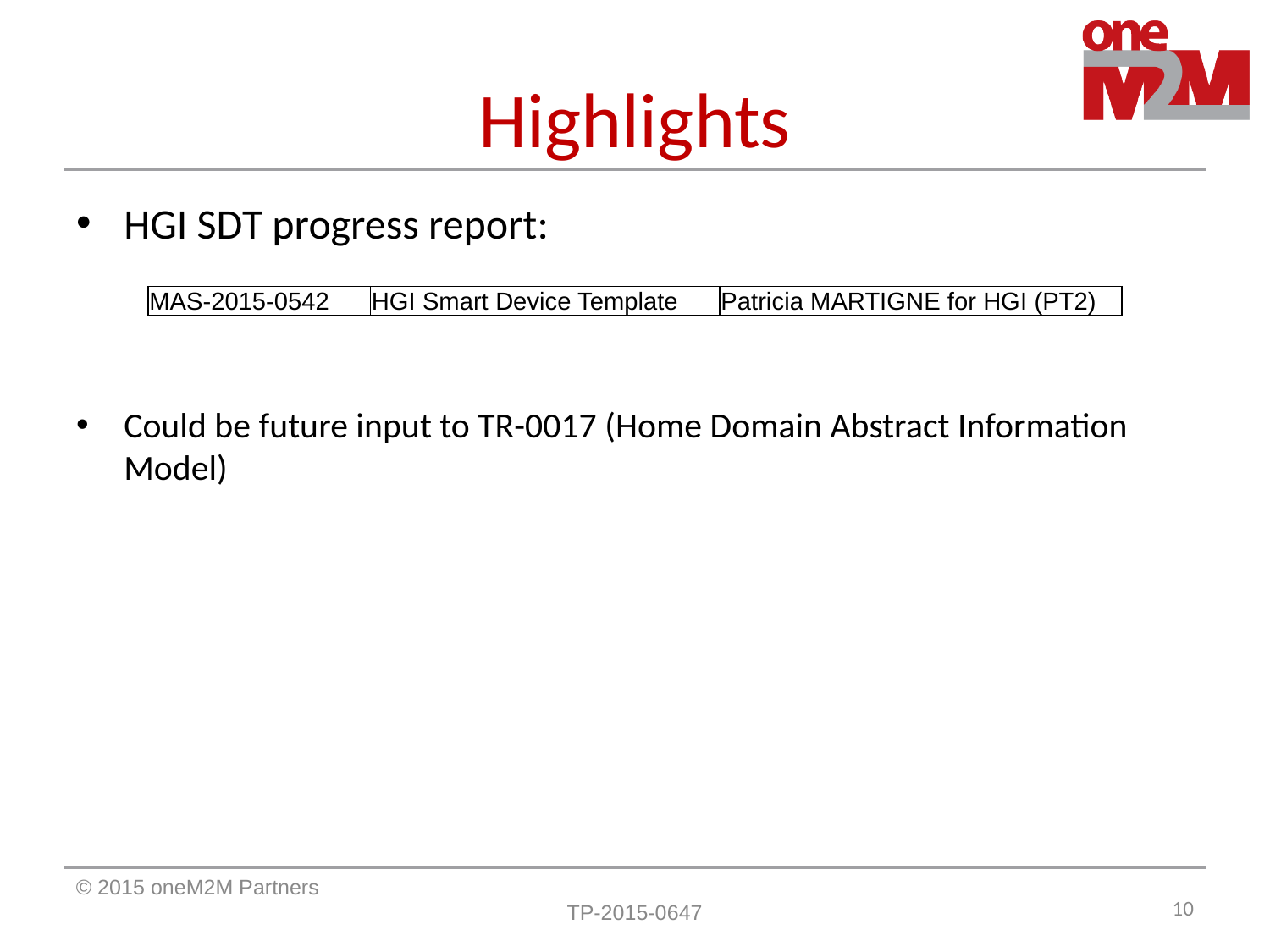

# Highlights
HGI SDT progress report:

Could be future input to TR-0017 (Home Domain Abstract Information Model)
| MAS-2015-0542 | HGI Smart Device Template | Patricia MARTIGNE for HGI (PT2) |
| --- | --- | --- |
10